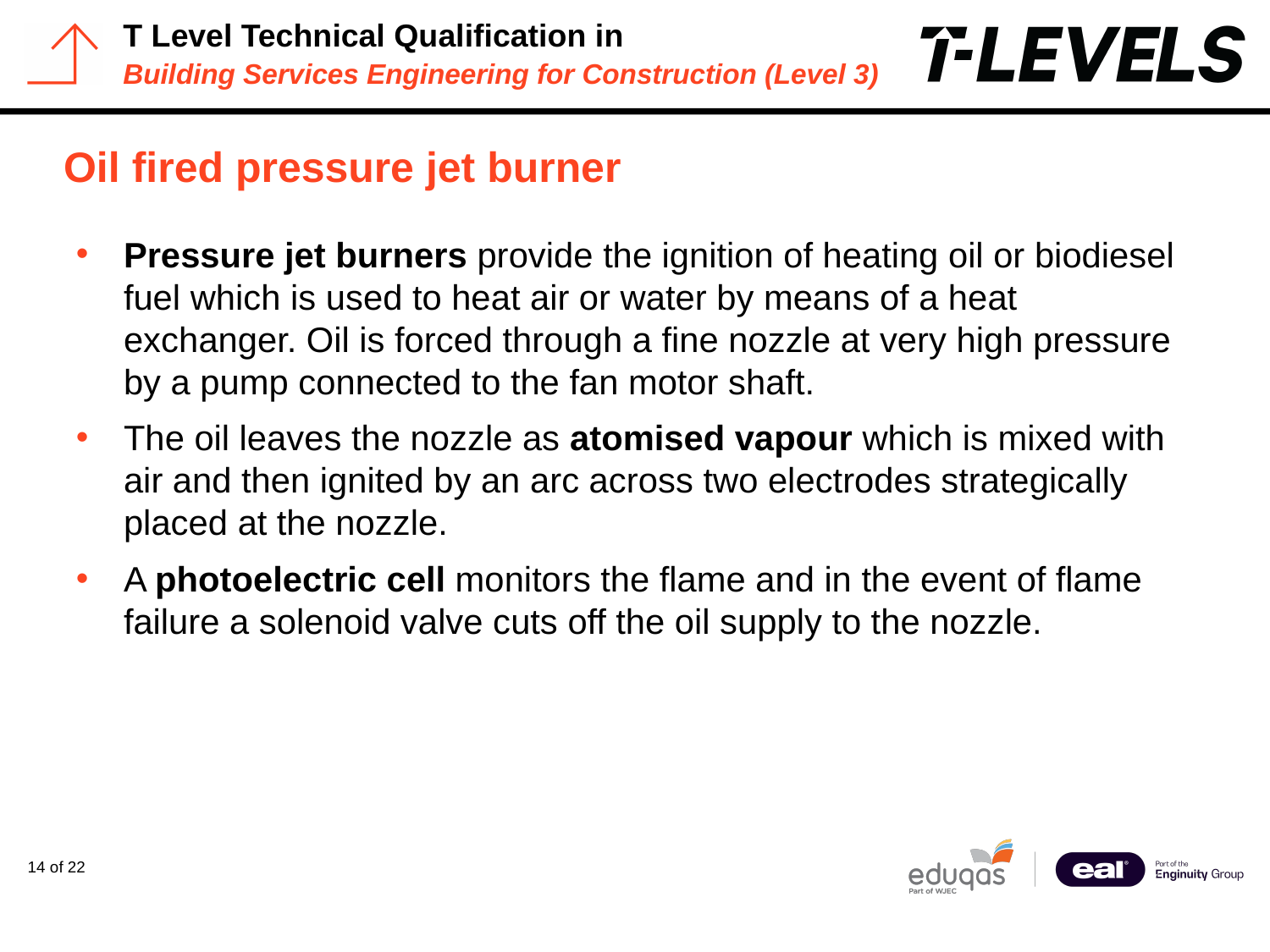

# Oil fired pressure jet burner
Pressure jet burners provide the ignition of heating oil or biodiesel fuel which is used to heat air or water by means of a heat exchanger. Oil is forced through a fine nozzle at very high pressure by a pump connected to the fan motor shaft.
The oil leaves the nozzle as atomised vapour which is mixed with air and then ignited by an arc across two electrodes strategically placed at the nozzle.
A photoelectric cell monitors the flame and in the event of flame failure a solenoid valve cuts off the oil supply to the nozzle.